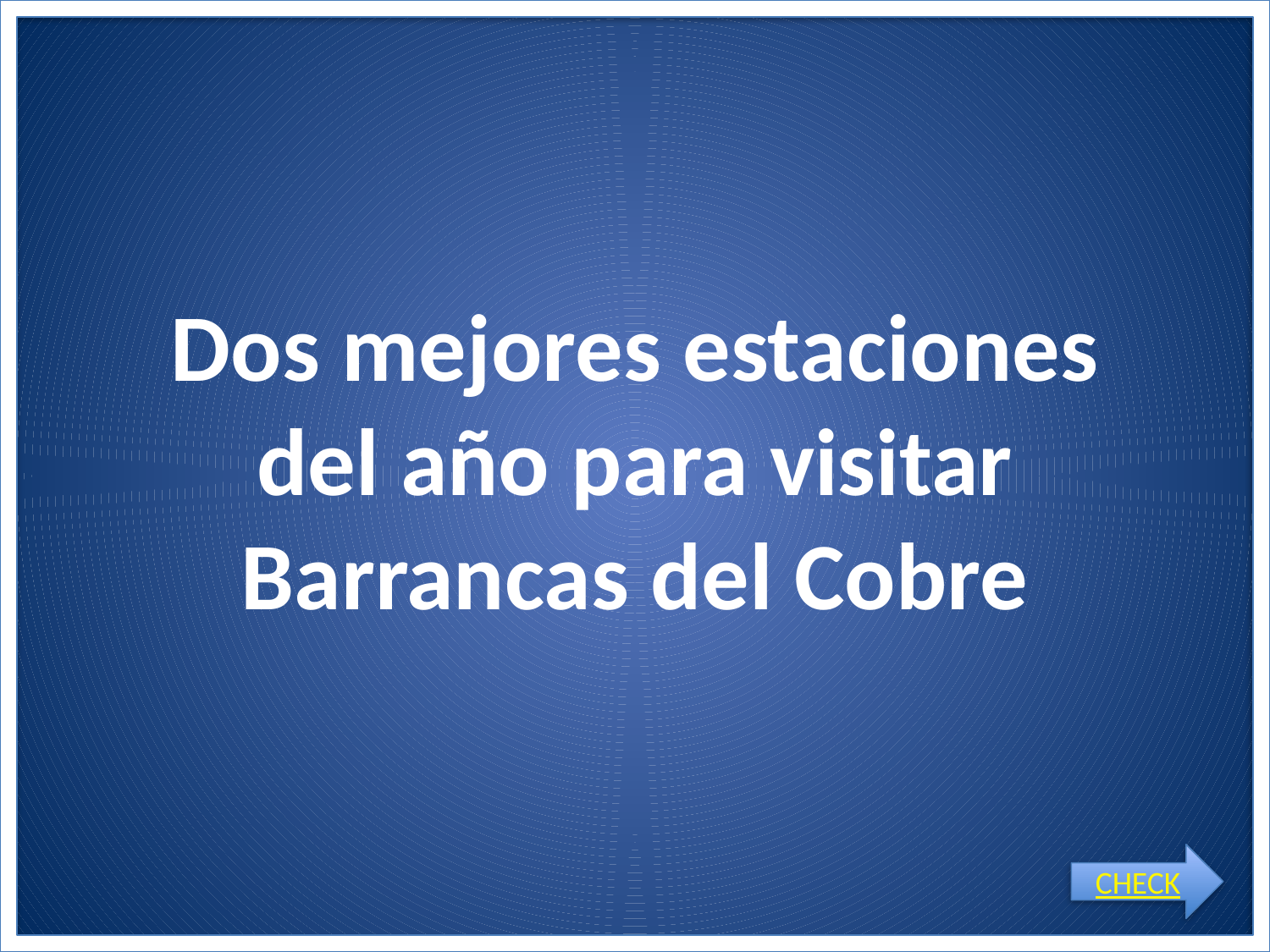

# Dos mejores estaciones del año para visitar Barrancas del Cobre
CHECK